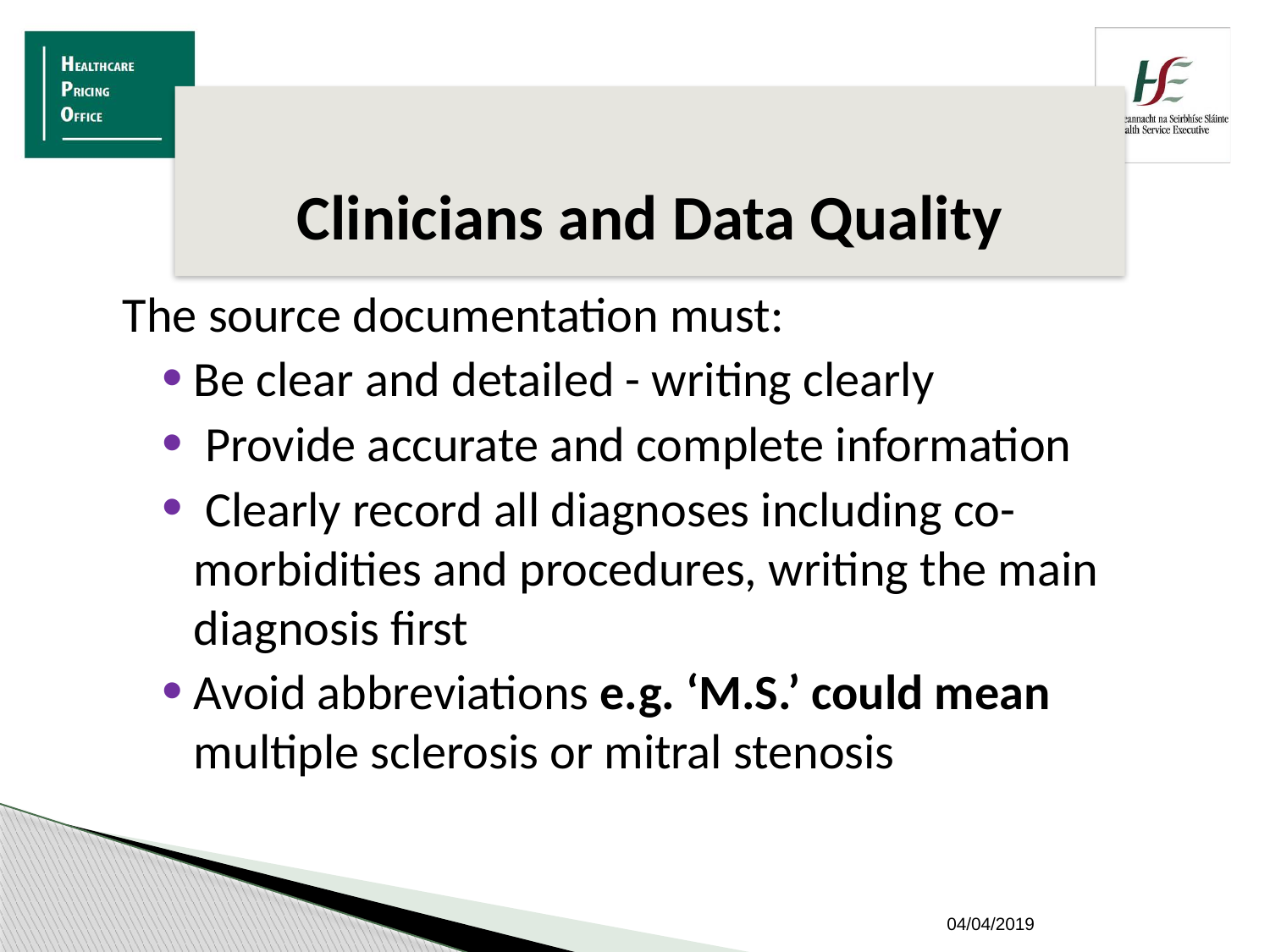

Clinicians and Data Quality
The source documentation must:
Be clear and detailed - writing clearly
 Provide accurate and complete information
 Clearly record all diagnoses including co-morbidities and procedures, writing the main diagnosis first
Avoid abbreviations e.g. ‘M.S.’ could mean multiple sclerosis or mitral stenosis

04/04/2019